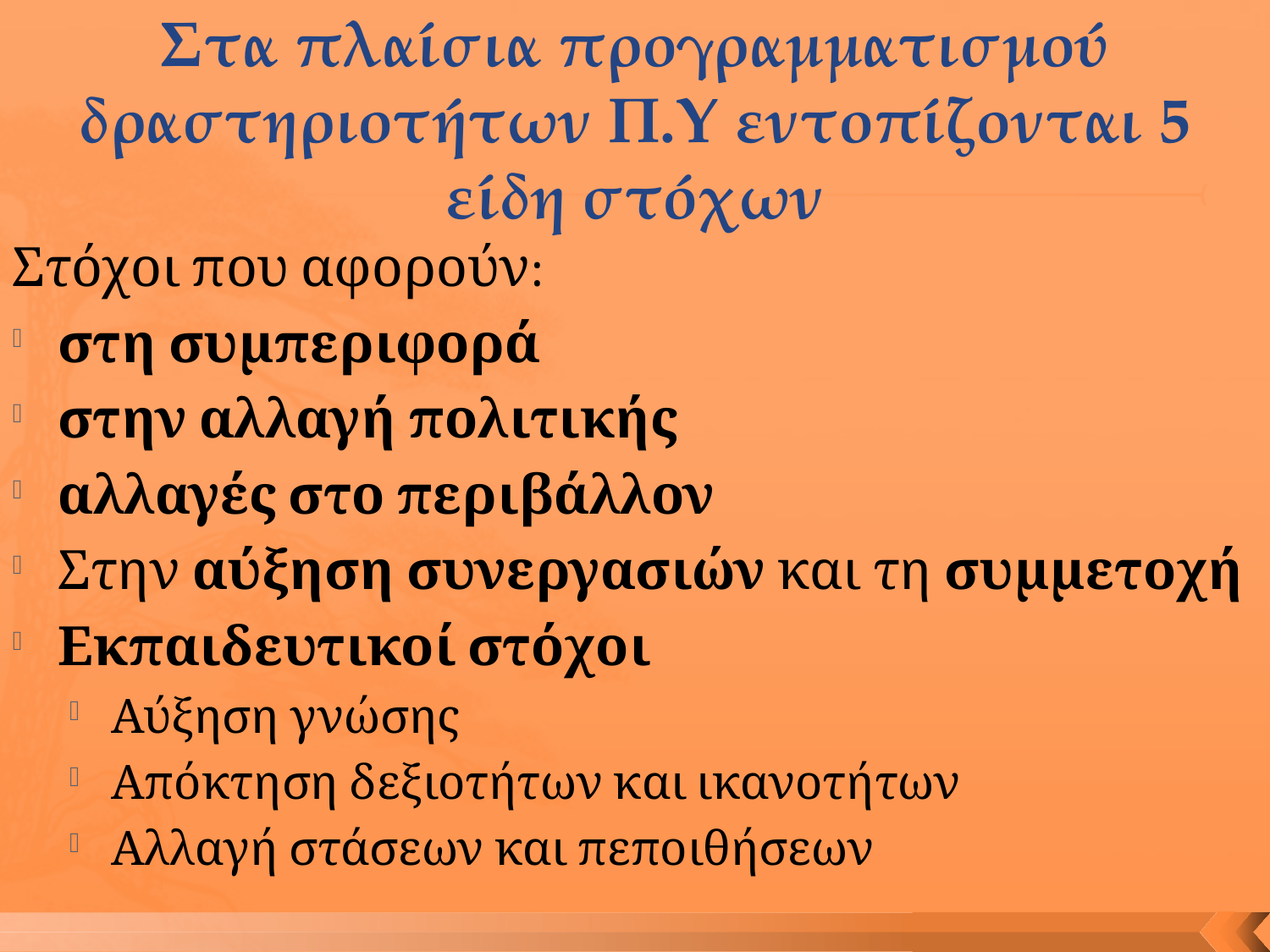

# Στα πλαίσια προγραμματισμού δραστηριοτήτων Π.Υ εντοπίζονται 5 είδη στόχων
Στόχοι που αφορούν:
στη συμπεριφορά
στην αλλαγή πολιτικής
αλλαγές στο περιβάλλον
Στην αύξηση συνεργασιών και τη συμμετοχή
Εκπαιδευτικοί στόχοι
Αύξηση γνώσης
Απόκτηση δεξιοτήτων και ικανοτήτων
Αλλαγή στάσεων και πεποιθήσεων